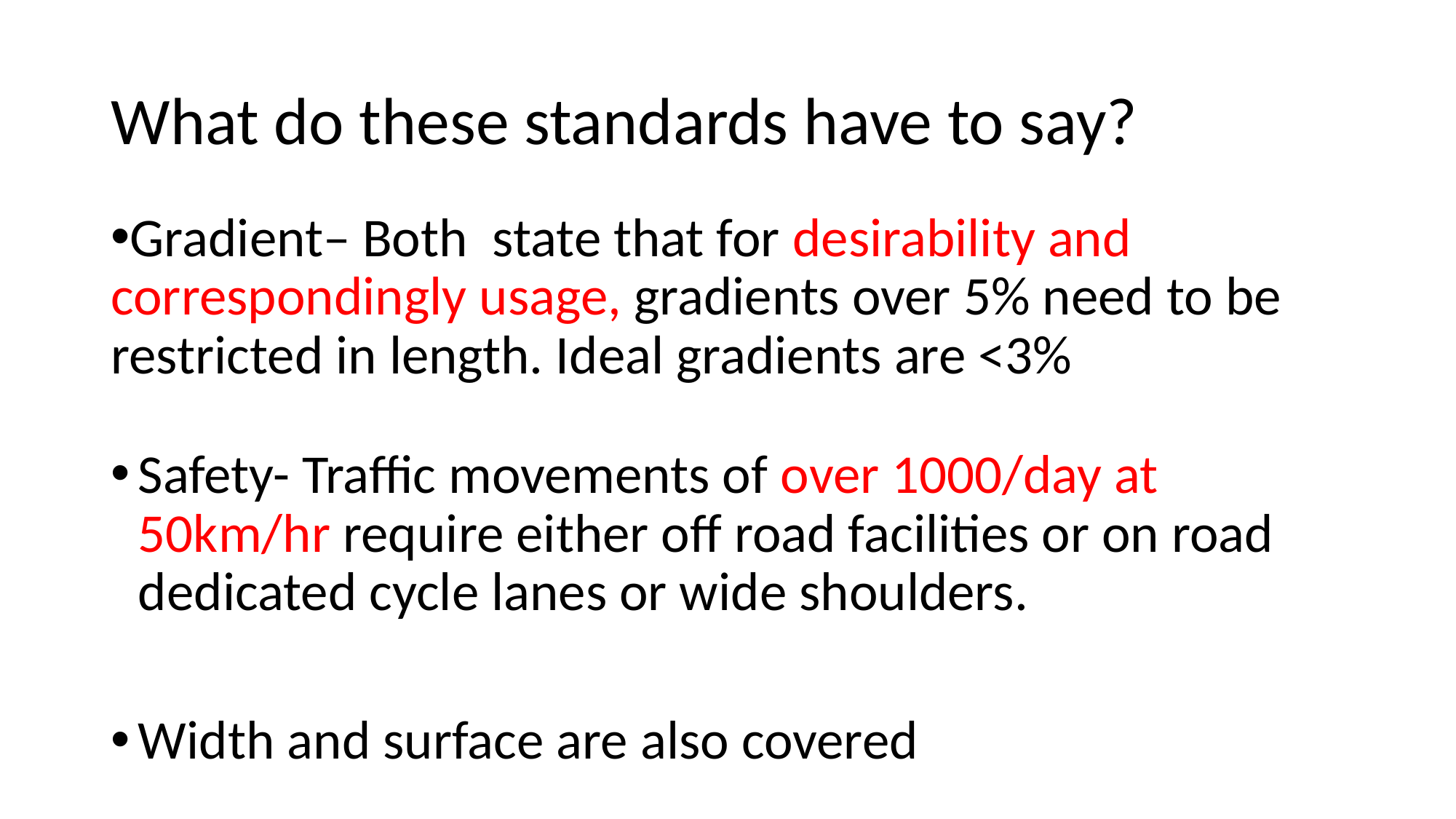

# What do these standards have to say?

Gradient– Both  state that for desirability and correspondingly usage, gradients over 5% need to be restricted in length. Ideal gradients are <3%

Safety- Traffic movements of over 1000/day at 50km/hr require either off road facilities or on road dedicated cycle lanes or wide shoulders.

Width and surface are also covered